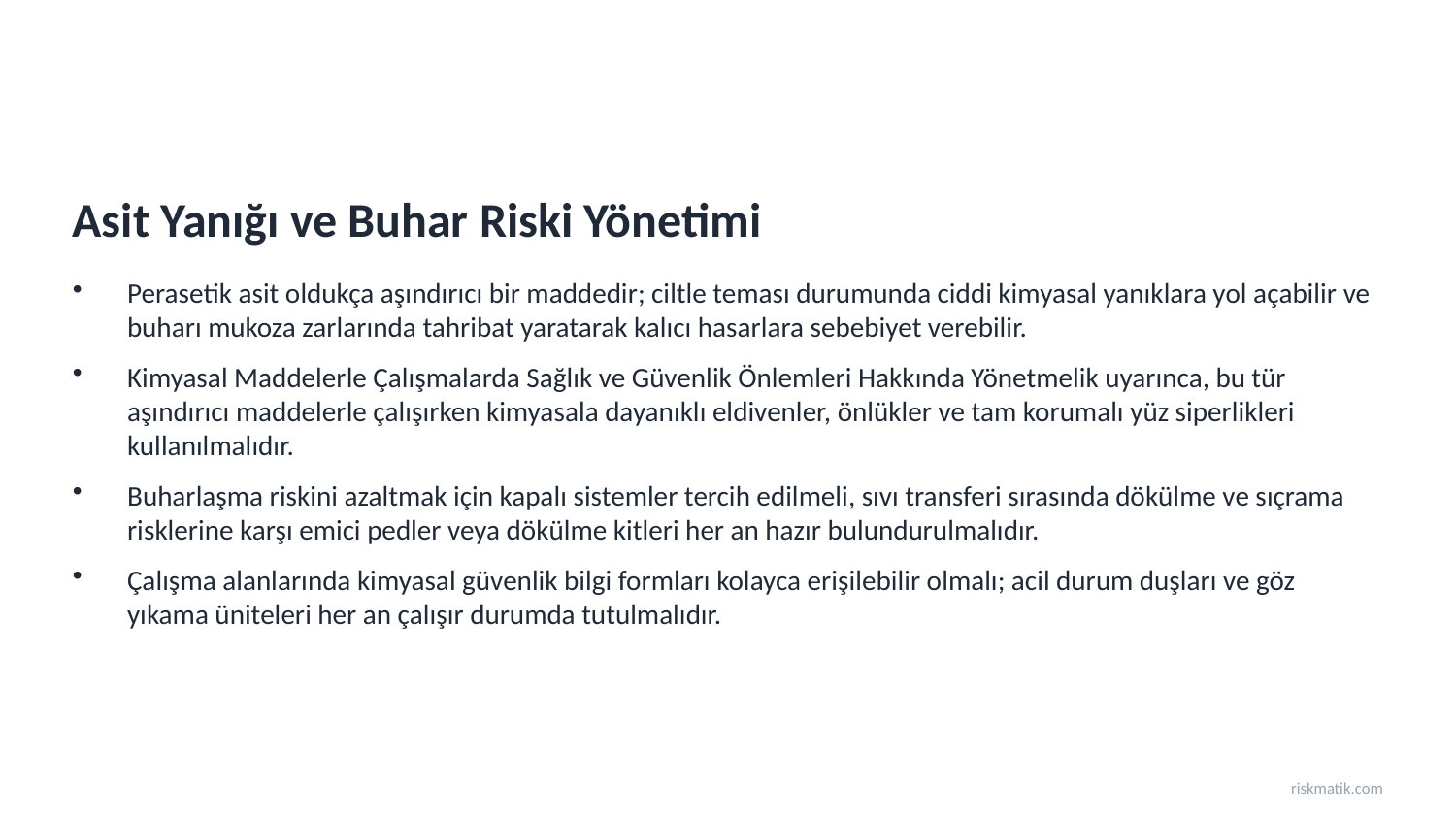

Asit Yanığı ve Buhar Riski Yönetimi
Perasetik asit oldukça aşındırıcı bir maddedir; ciltle teması durumunda ciddi kimyasal yanıklara yol açabilir ve buharı mukoza zarlarında tahribat yaratarak kalıcı hasarlara sebebiyet verebilir.
Kimyasal Maddelerle Çalışmalarda Sağlık ve Güvenlik Önlemleri Hakkında Yönetmelik uyarınca, bu tür aşındırıcı maddelerle çalışırken kimyasala dayanıklı eldivenler, önlükler ve tam korumalı yüz siperlikleri kullanılmalıdır.
Buharlaşma riskini azaltmak için kapalı sistemler tercih edilmeli, sıvı transferi sırasında dökülme ve sıçrama risklerine karşı emici pedler veya dökülme kitleri her an hazır bulundurulmalıdır.
Çalışma alanlarında kimyasal güvenlik bilgi formları kolayca erişilebilir olmalı; acil durum duşları ve göz yıkama üniteleri her an çalışır durumda tutulmalıdır.
riskmatik.com